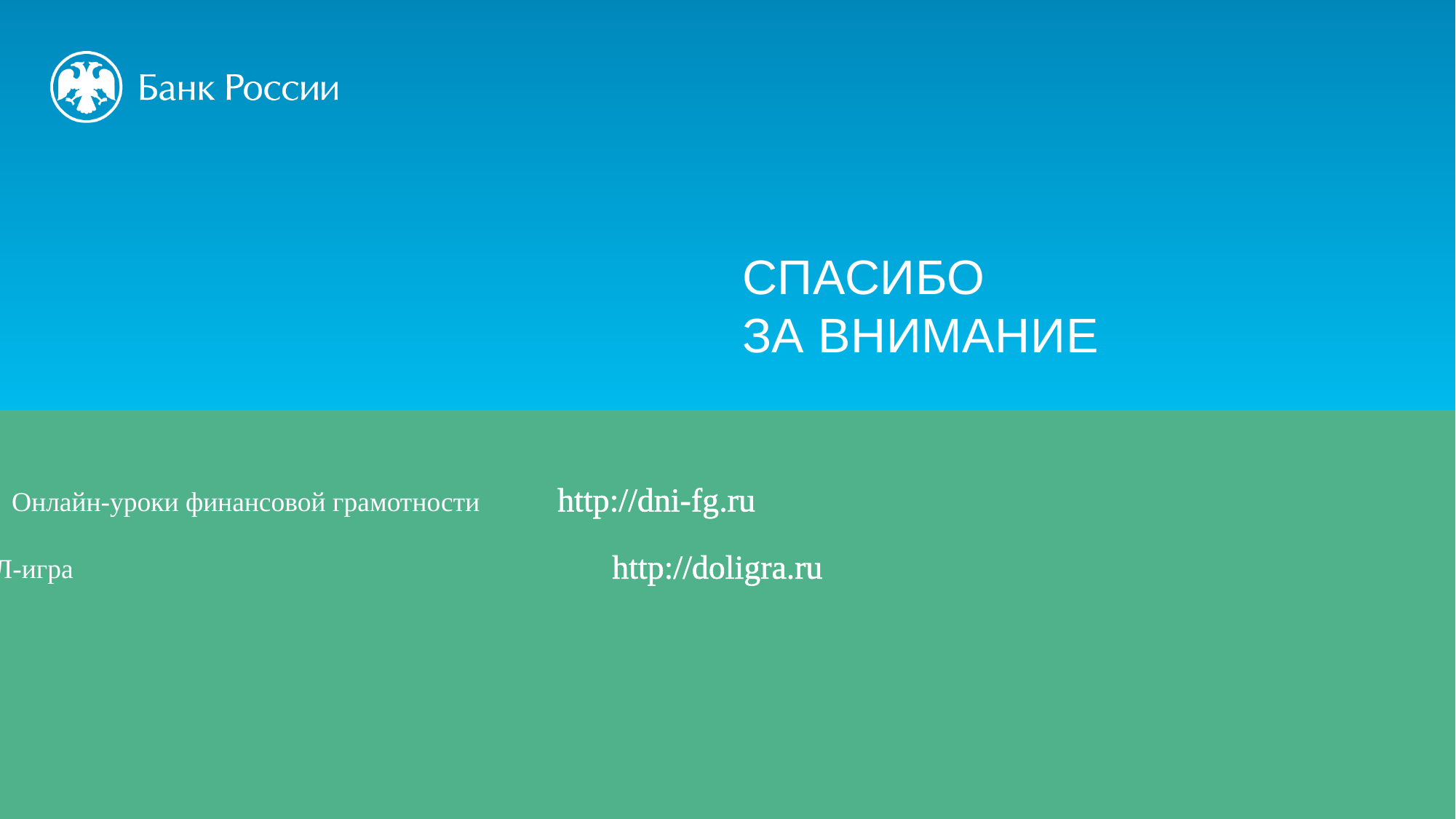

Спасибо
за внимание
Онлайн-уроки финансовой грамотности 	http://dni-fg.ru

ДОЛ-игра				     	http://doligra.ru